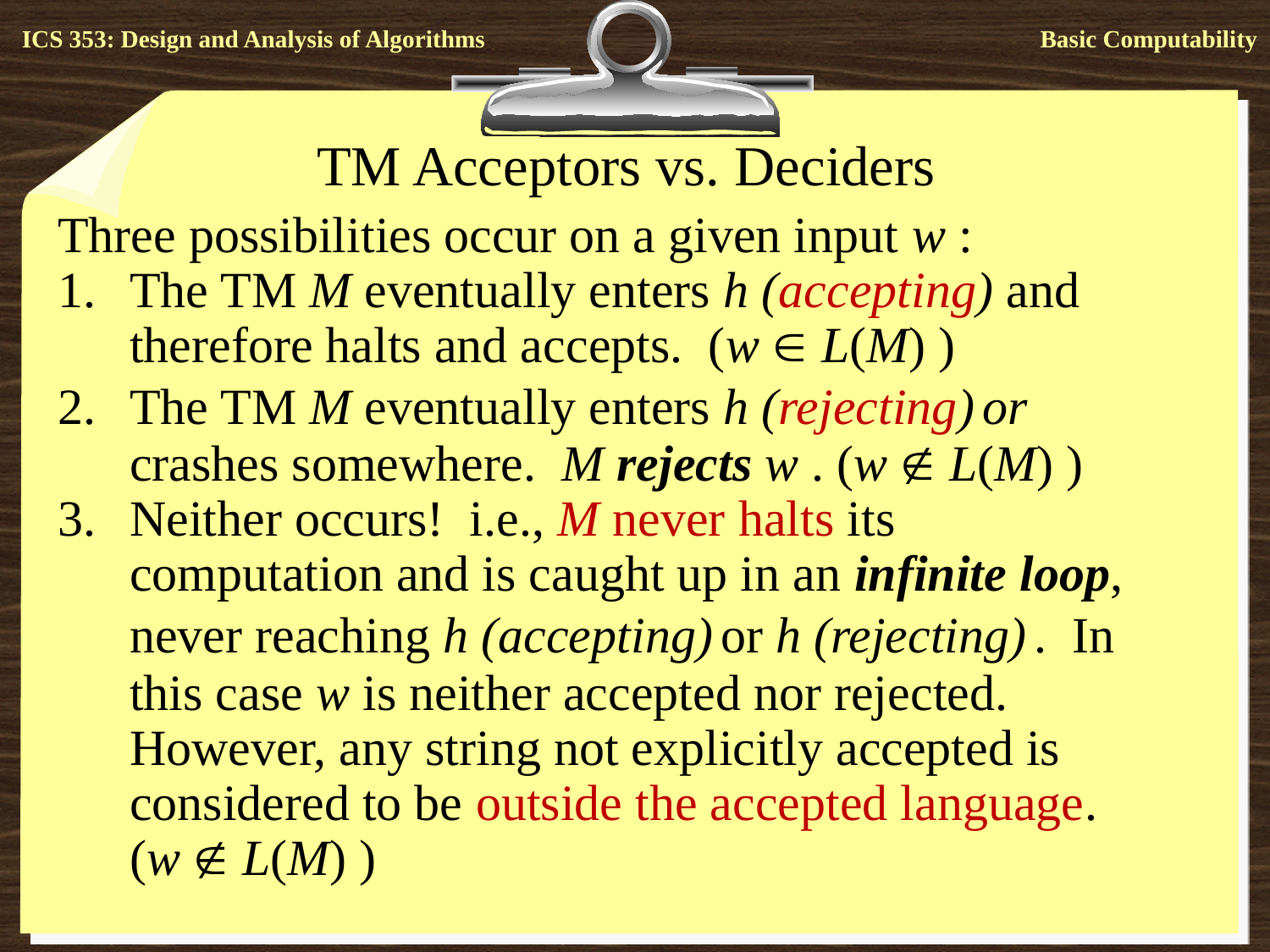

# TM Acceptors vs. Deciders
Three possibilities occur on a given input w :
The TM M eventually enters h (accepting) and therefore halts and accepts.  (w ∈ L(M) )
The TM M eventually enters h (rejecting) or crashes somewhere.  M rejects w . (w ∉ L(M) )
Neither occurs!  i.e., M never halts its computation and is caught up in an infinite loop, never reaching h (accepting) or h (rejecting) .  In this case w is neither accepted nor rejected. However, any string not explicitly accepted is considered to be outside the accepted language. (w ∉ L(M) )